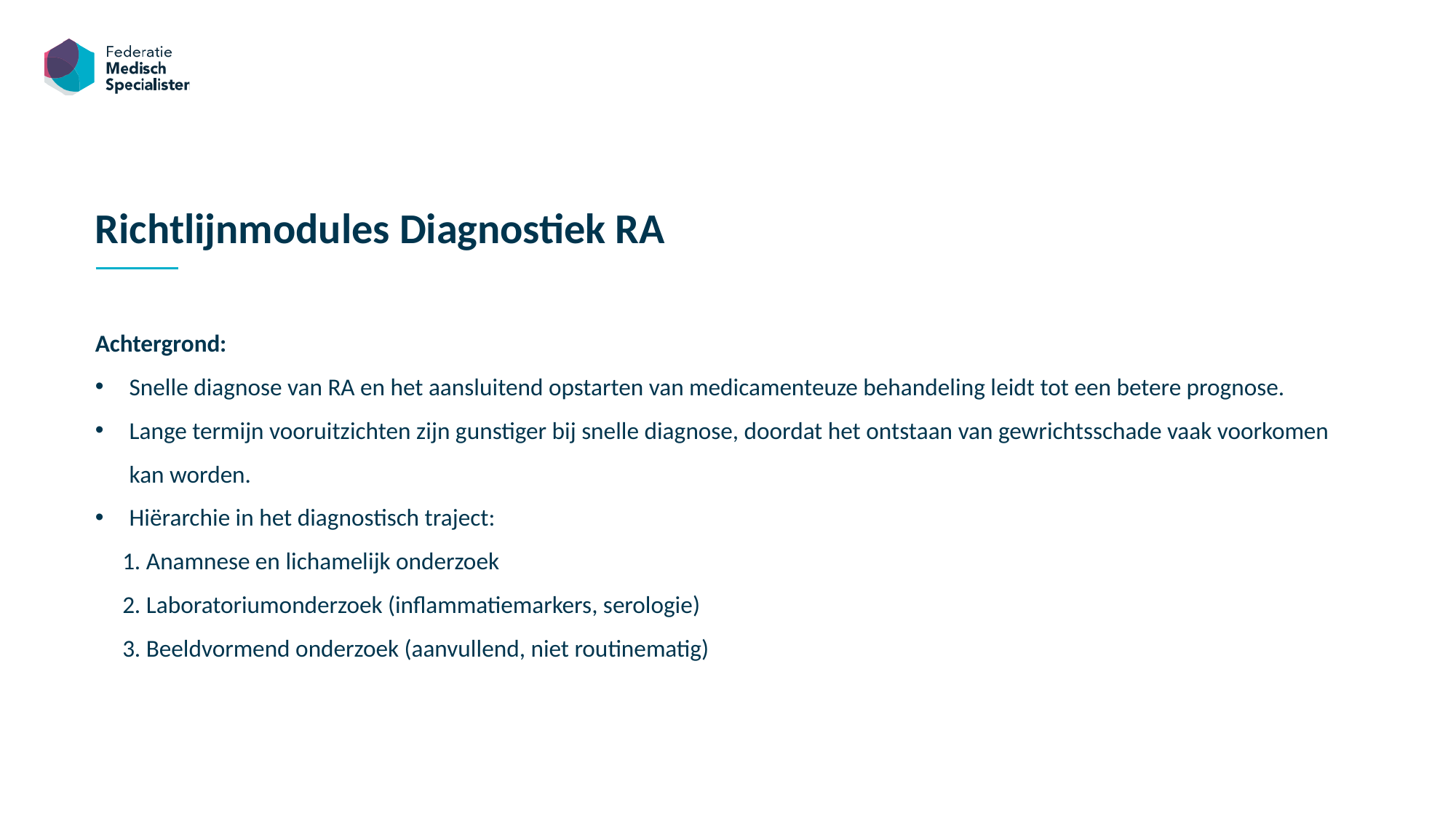

Richtlijnmodules Diagnostiek RA
Achtergrond:
Snelle diagnose van RA en het aansluitend opstarten van medicamenteuze behandeling leidt tot een betere prognose.
Lange termijn vooruitzichten zijn gunstiger bij snelle diagnose, doordat het ontstaan van gewrichtsschade vaak voorkomen kan worden.
Hiërarchie in het diagnostisch traject:
     1. Anamnese en lichamelijk onderzoek
     2. Laboratoriumonderzoek (inflammatiemarkers, serologie)
     3. Beeldvormend onderzoek (aanvullend, niet routinematig)